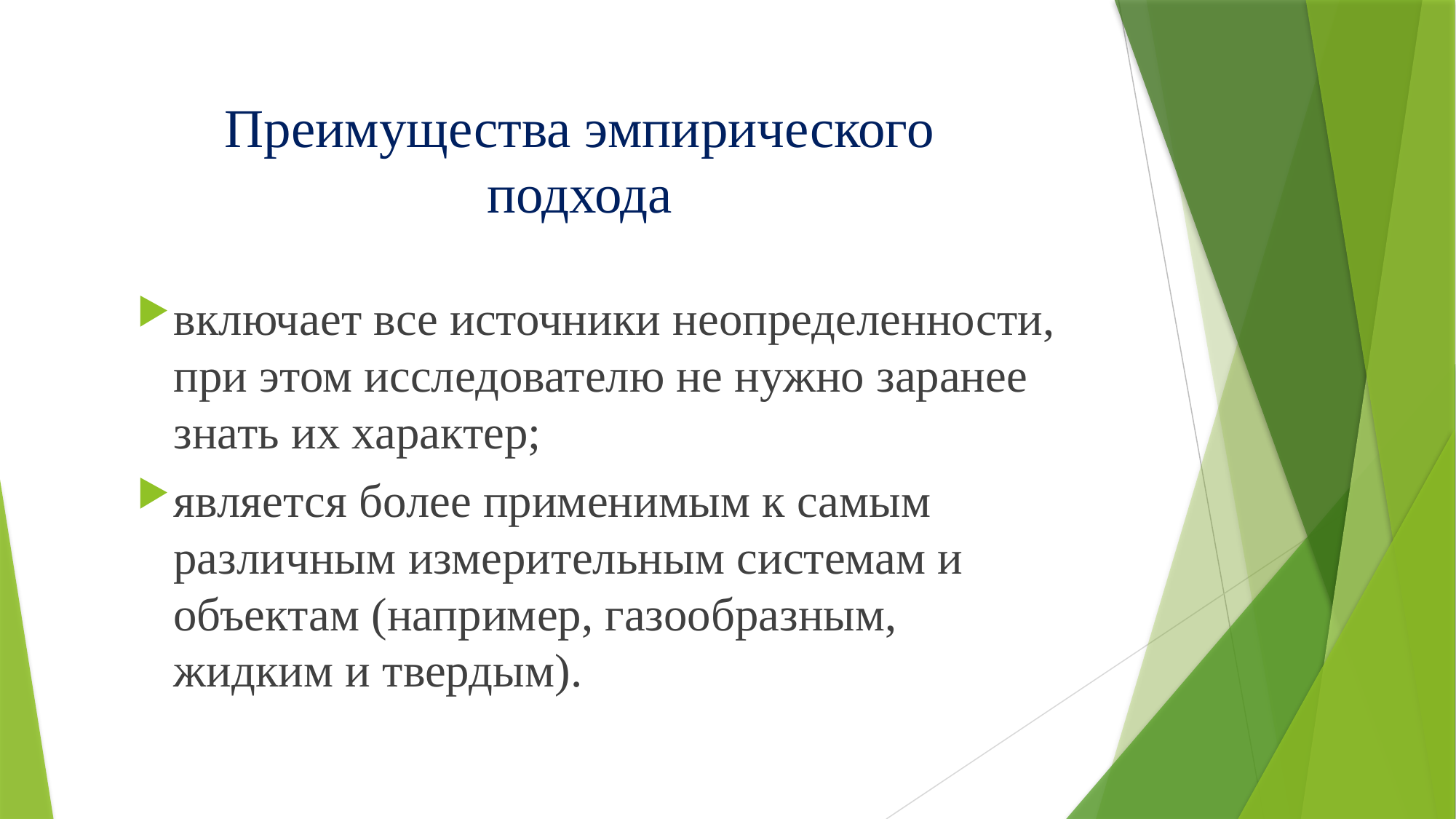

Преимущества эмпирического подхода
включает все источники неопределенности, при этом исследователю не нужно заранее знать их характер;
является более применимым к самым различным измерительным системам и объектам (например, газообразным, жидким и твердым).